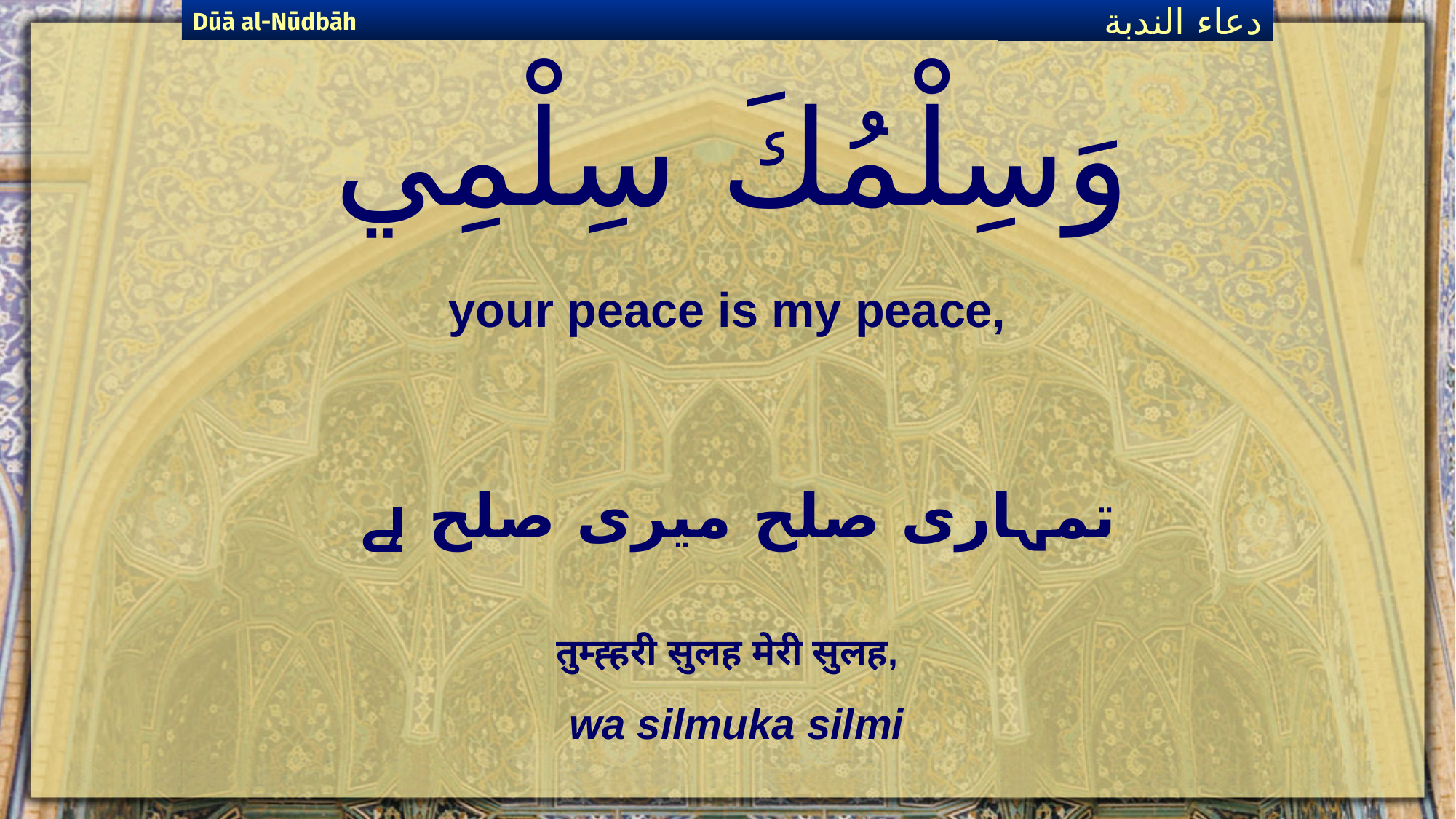

Dūā al-Nūdbāh
دعاء الندبة
# وَسِلْمُكَ سِلْمِي
your peace is my peace,
تمہاری صلح میری صلح ہے
तुम्ह्हरी सुलह मेरी सुलह,
wa silmuka silmi